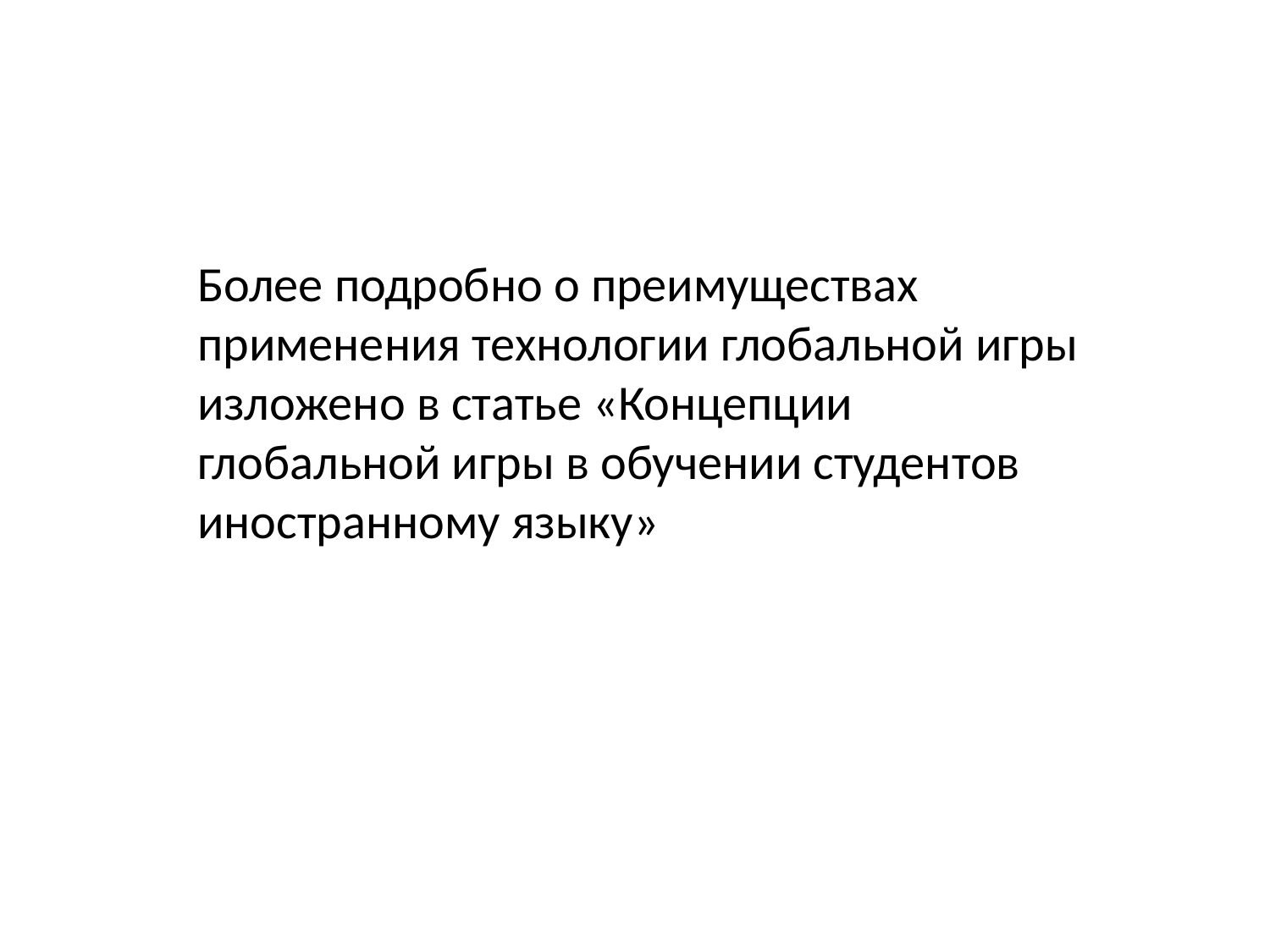

Более подробно о преимуществах применения технологии глобальной игры изложено в статье «Концепции глобальной игры в обучении студентов иностранному языку»